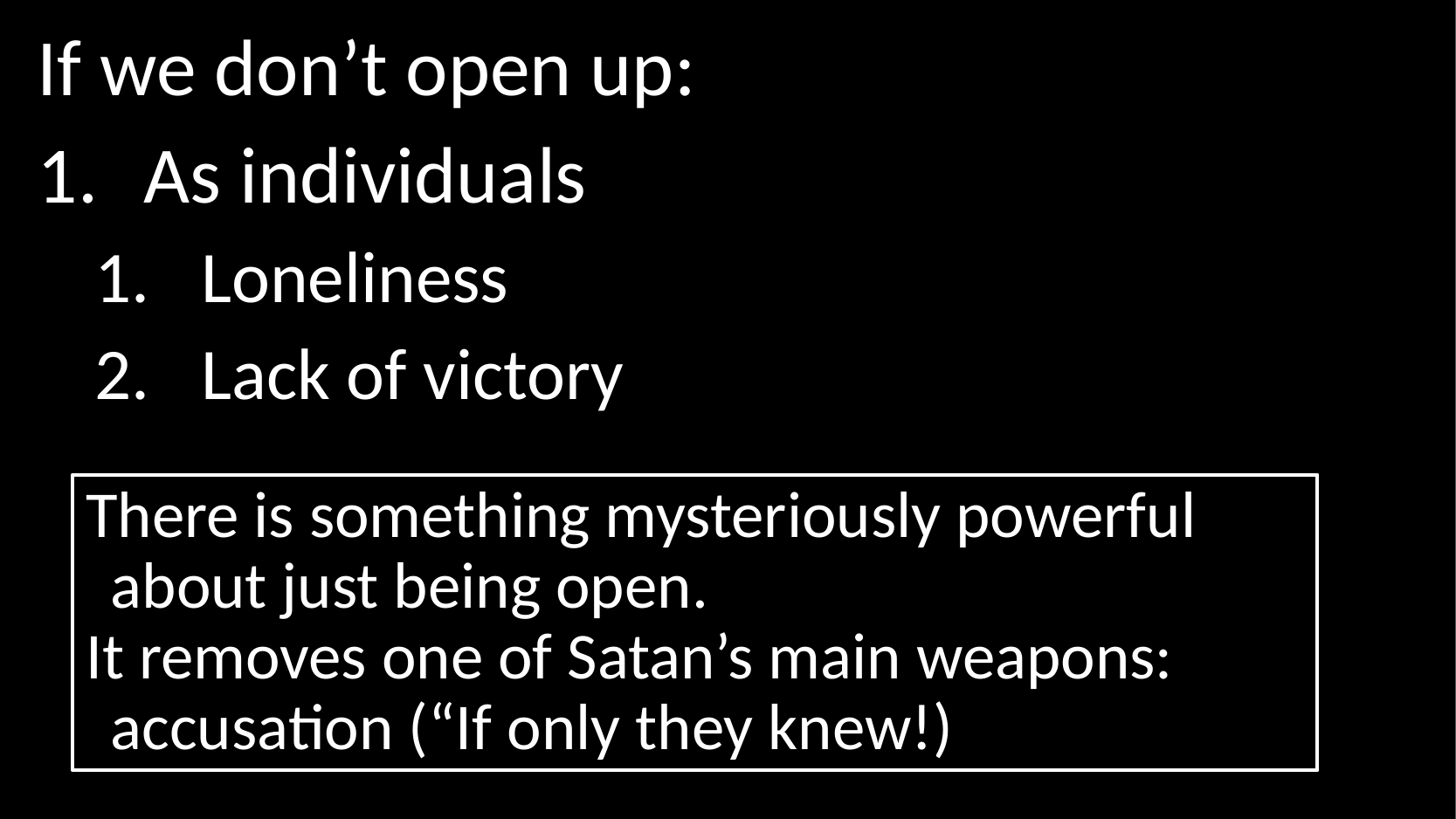

If we don’t open up:
As individuals
Loneliness
Lack of victory
There is something mysteriously powerful about just being open.
It removes one of Satan’s main weapons: accusation (“If only they knew!)